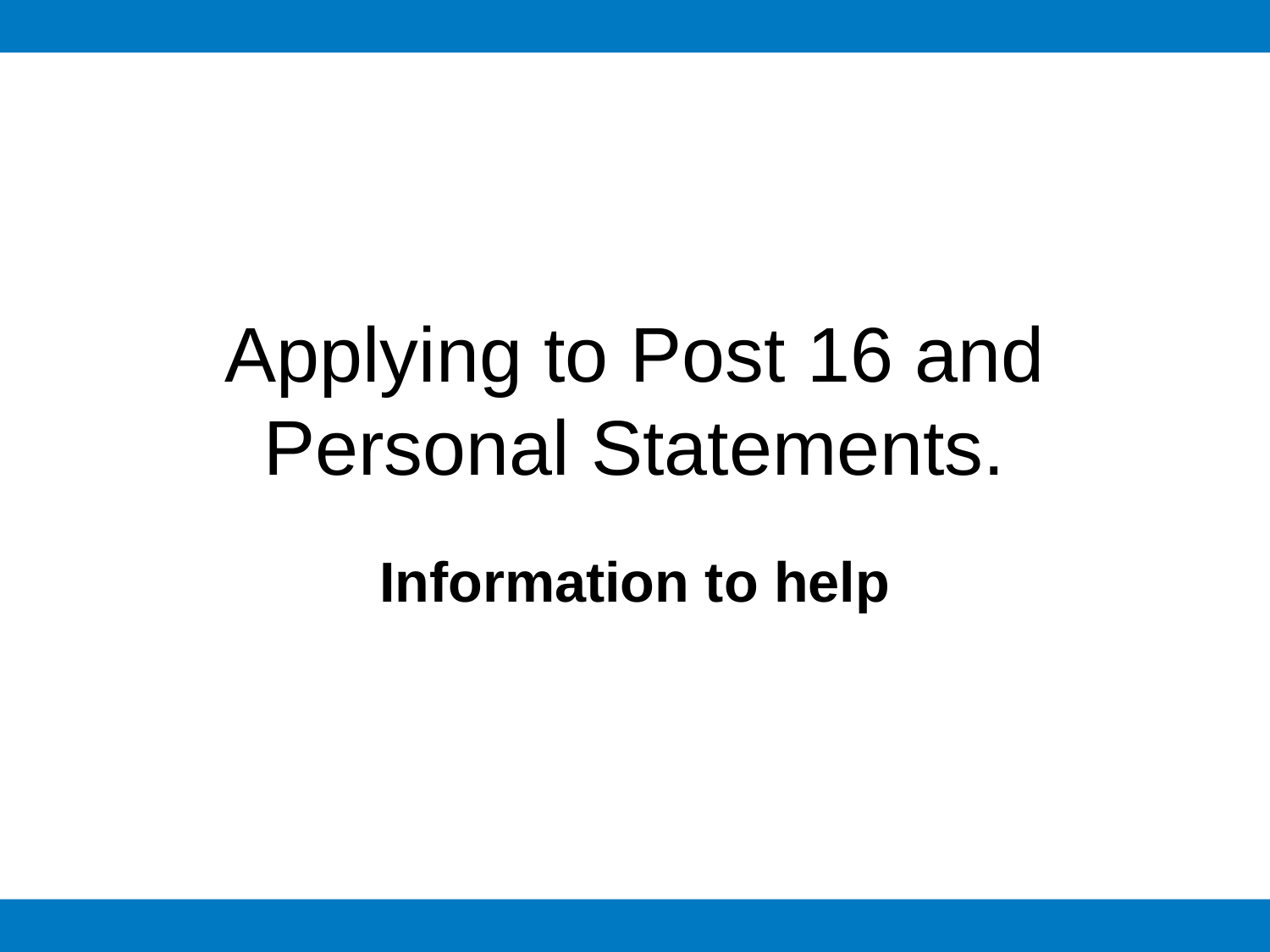

# Applying to Post 16 and Personal Statements.
Information to help